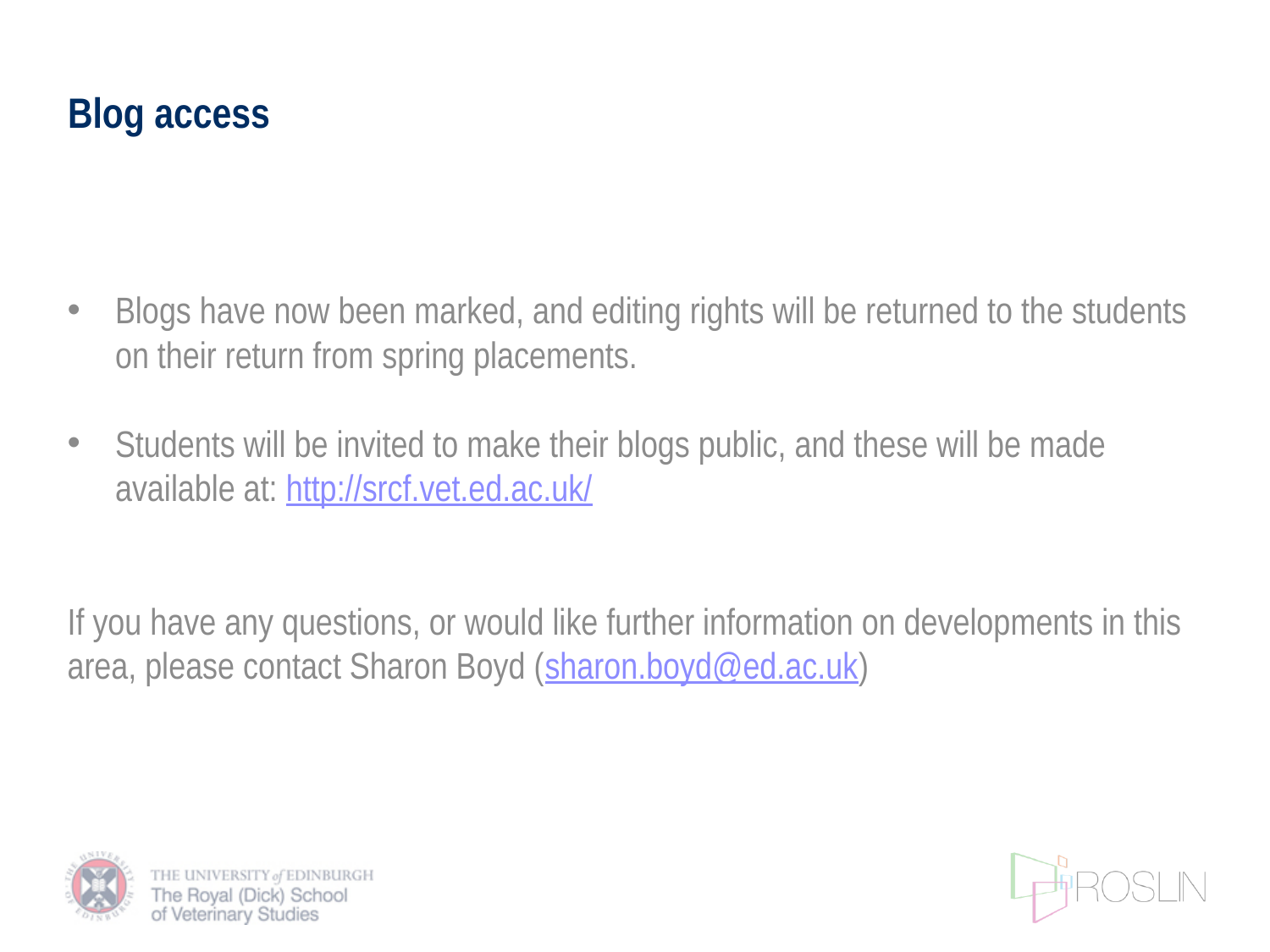

# Blog access

Blogs have now been marked, and editing rights will be returned to the students on their return from spring placements.

Students will be invited to make their blogs public, and these will be made available at: http://srcf.vet.ed.ac.uk/

If you have any questions, or would like further information on developments in this area, please contact Sharon Boyd (sharon.boyd@ed.ac.uk)